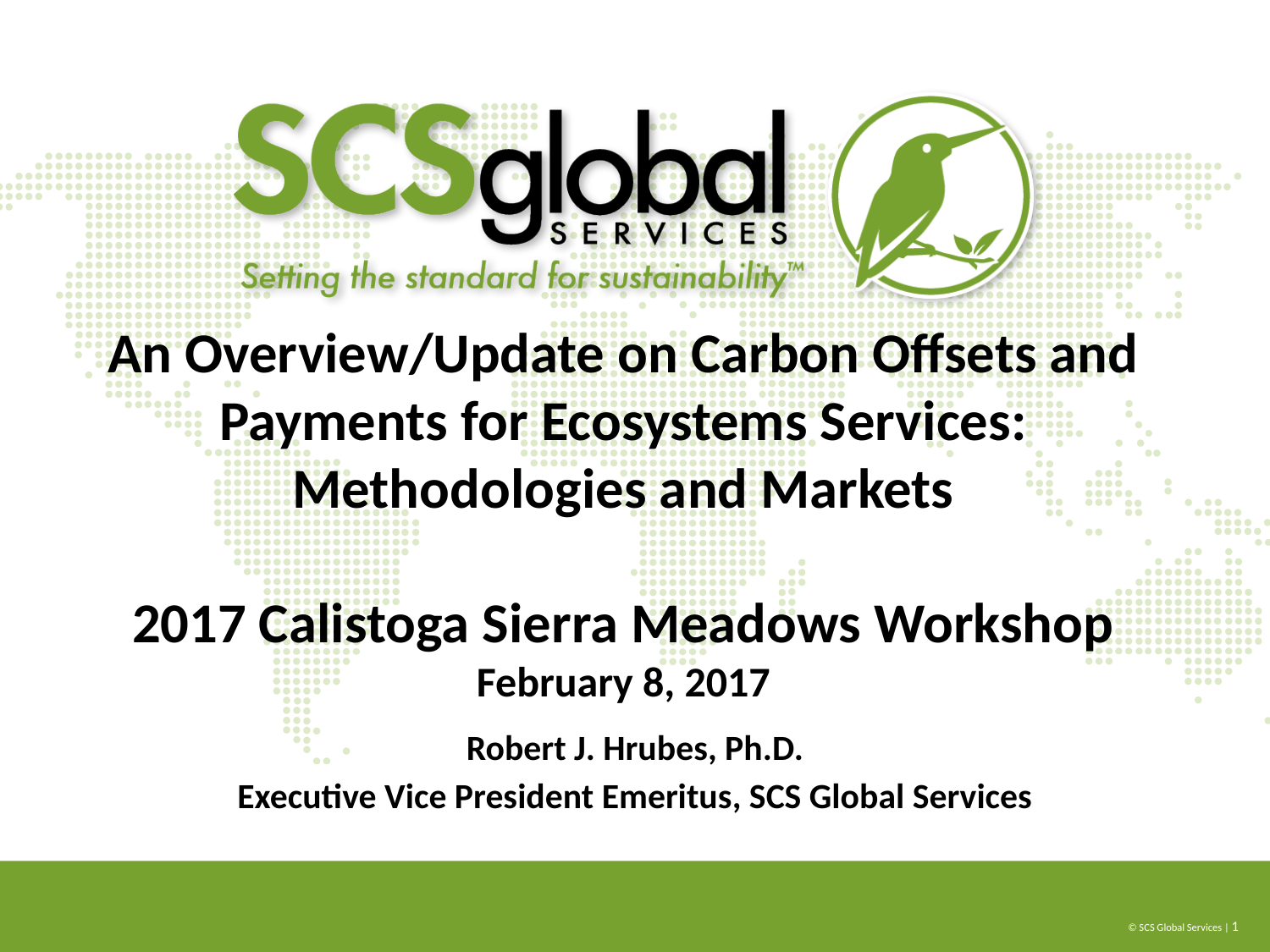

# An Overview/Update on Carbon Offsets and Payments for Ecosystems Services: Methodologies and Markets 2017 Calistoga Sierra Meadows Workshop February 8, 2017

Robert J. Hrubes, Ph.D.
Executive Vice President Emeritus, SCS Global Services